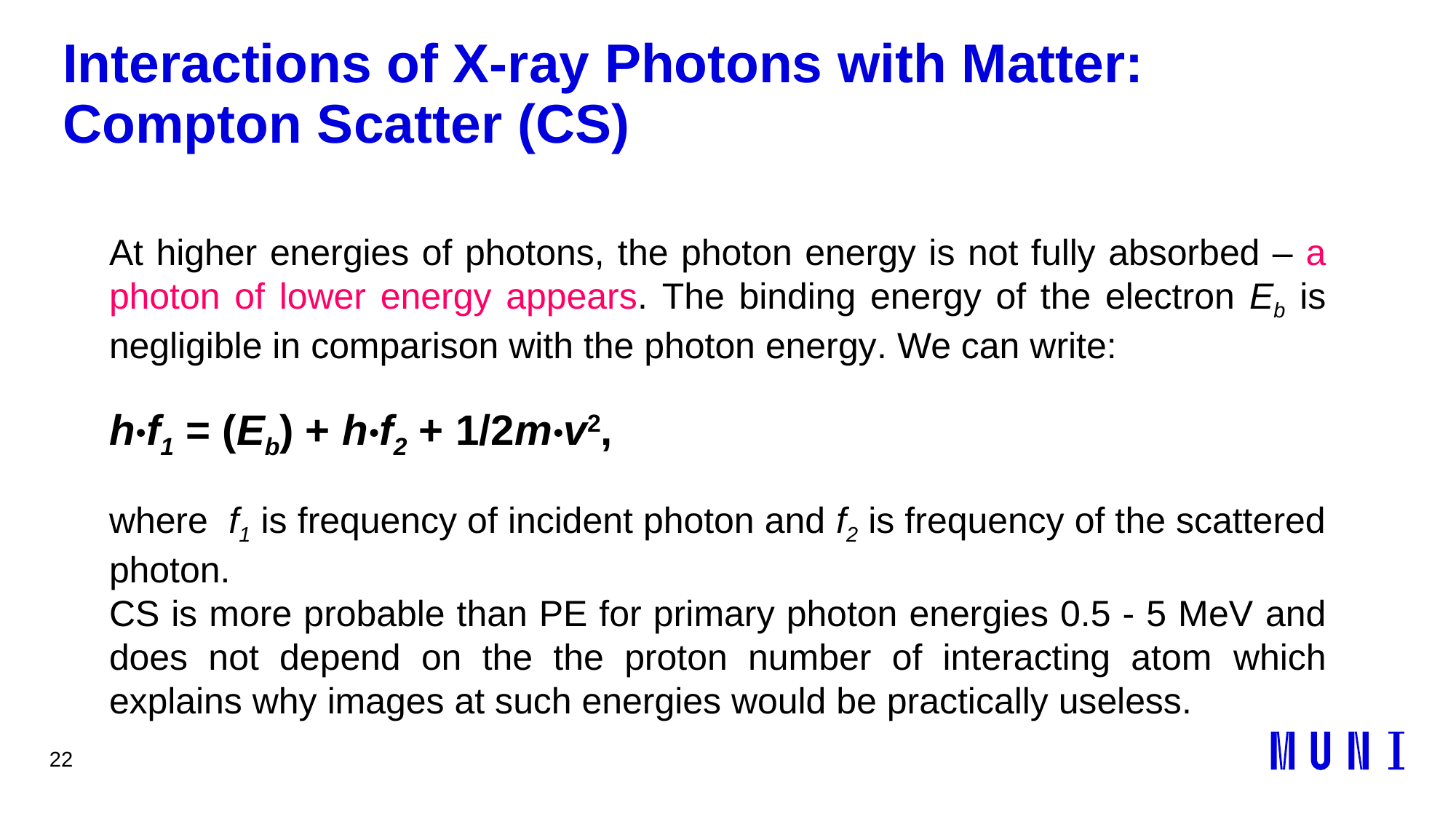

22
# Interactions of X-ray Photons with Matter: Compton Scatter (CS)
At higher energies of photons, the photon energy is not fully absorbed – a photon of lower energy appears. The binding energy of the electron Eb is negligible in comparison with the photon energy. We can write:

h·f1 = (Eb) + h·f2 + 1/2m·v2,

where  f1 is frequency of incident photon and f2 is frequency of the scattered photon.
CS is more probable than PE for primary photon energies 0.5 - 5 MeV and does not depend on the the proton number of interacting atom which explains why images at such energies would be practically useless.